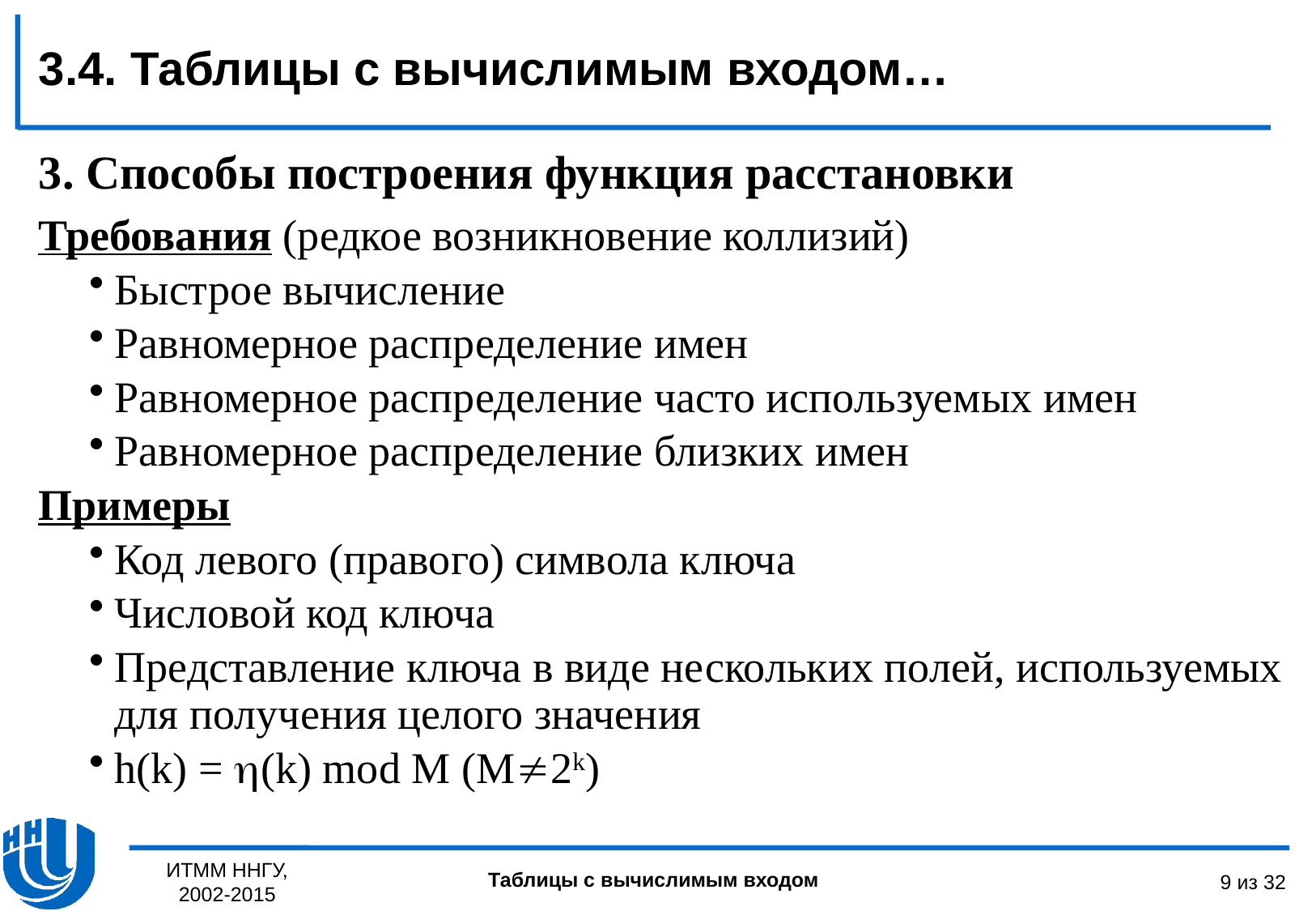

3.4. Таблицы с вычислимым входом…
3. Способы построения функция расстановки
Требования (редкое возникновение коллизий)
Быстрое вычисление
Равномерное распределение имен
Равномерное распределение часто используемых имен
Равномерное распределение близких имен
Примеры
Код левого (правого) символа ключа
Числовой код ключа
Представление ключа в виде нескольких полей, используемых для получения целого значения
h(k) = η(k) mod M (M≠2k)
ИТММ ННГУ, 2002-2015
9 из 32
Таблицы с вычислимым входом